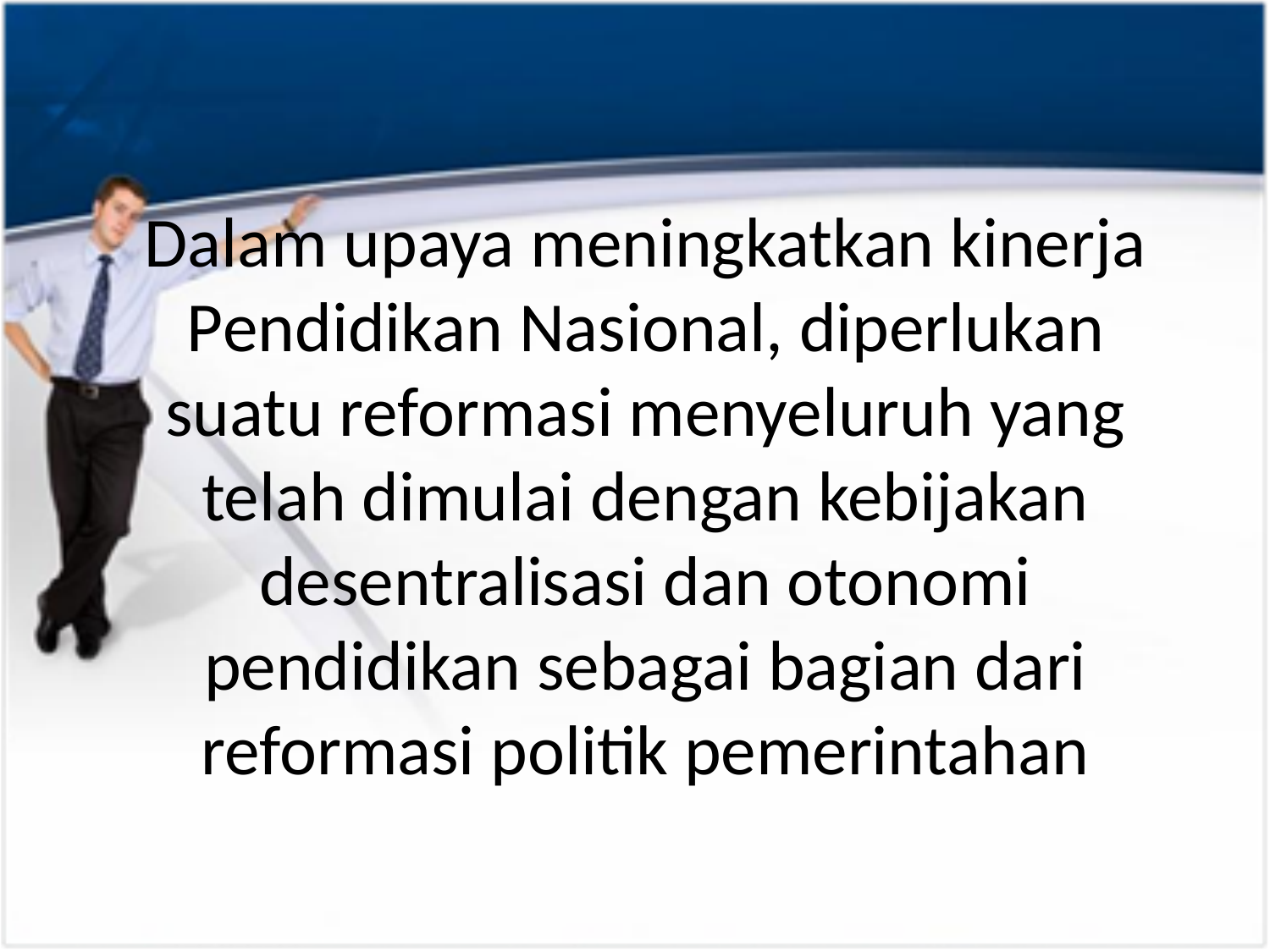

Dalam upaya meningkatkan kinerja Pendidikan Nasional, diperlukan suatu reformasi menyeluruh yang telah dimulai dengan kebijakan desentralisasi dan otonomi pendidikan sebagai bagian dari reformasi politik pemerintahan